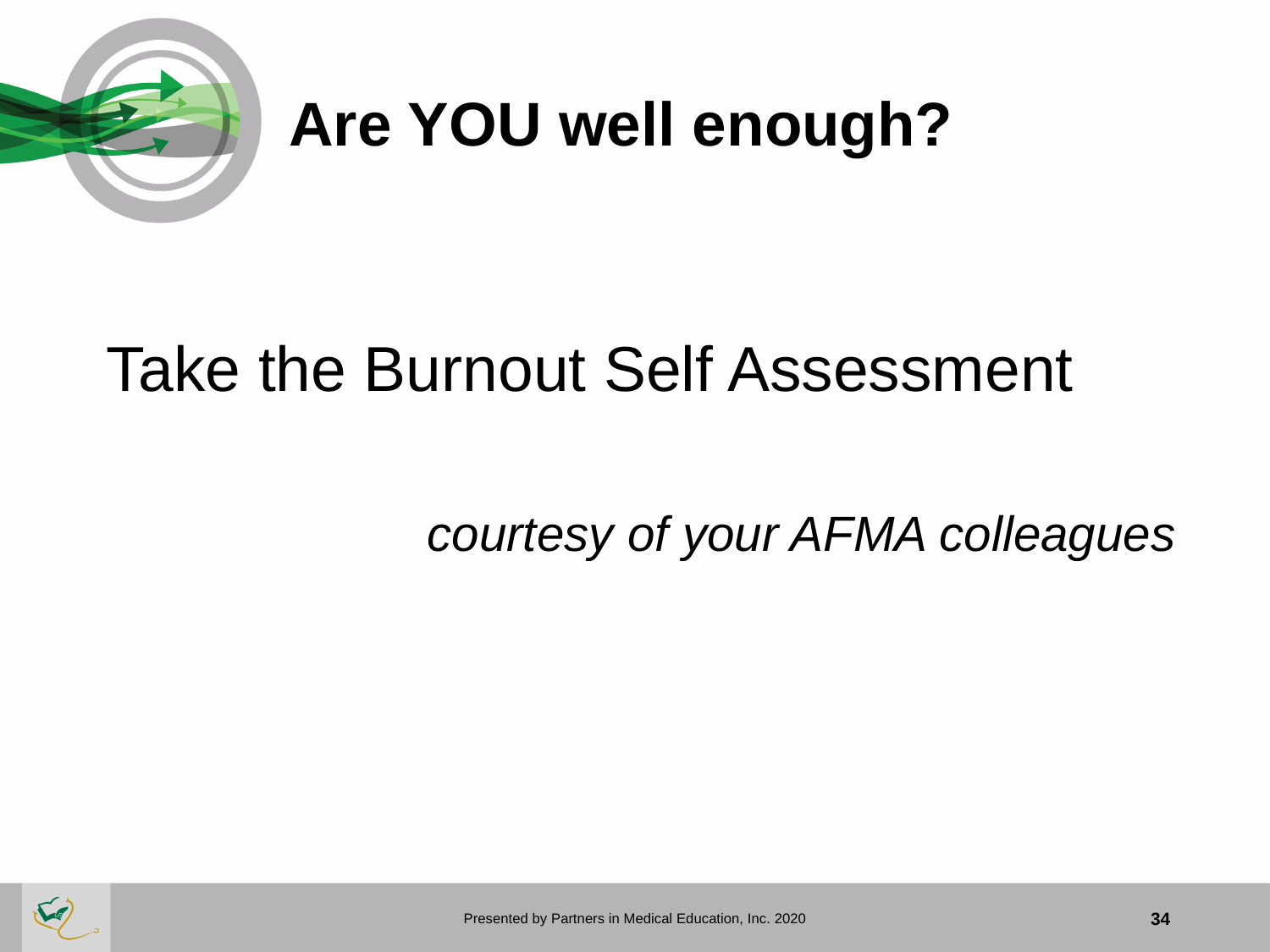

# Are YOU well enough?
Take the Burnout Self Assessment

courtesy of your AFMA colleagues
Presented by Partners in Medical Education, Inc. 2020
34